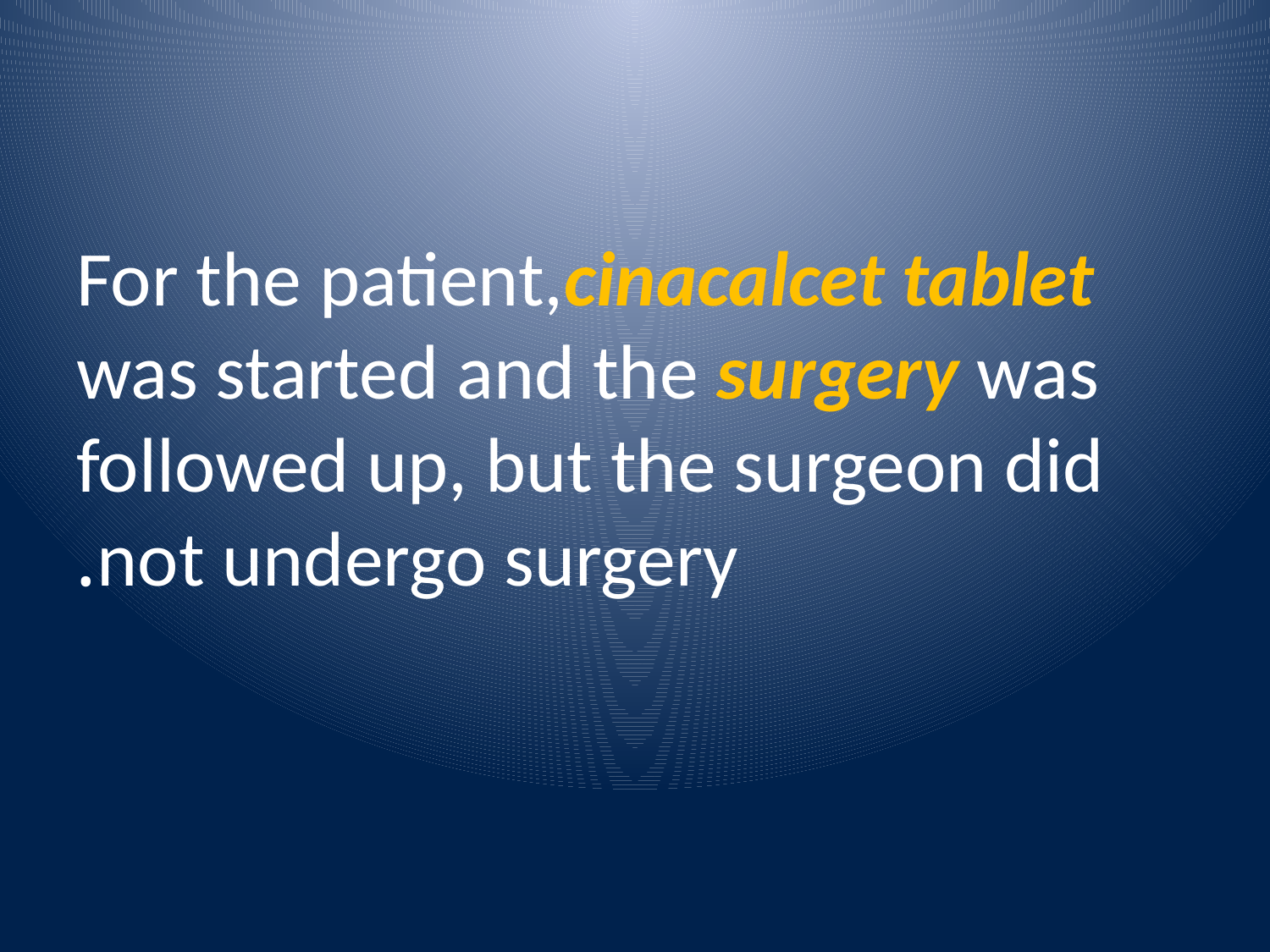

For the patient,cinacalcet tablet was started and the surgery was followed up, but the surgeon did not undergo surgery.